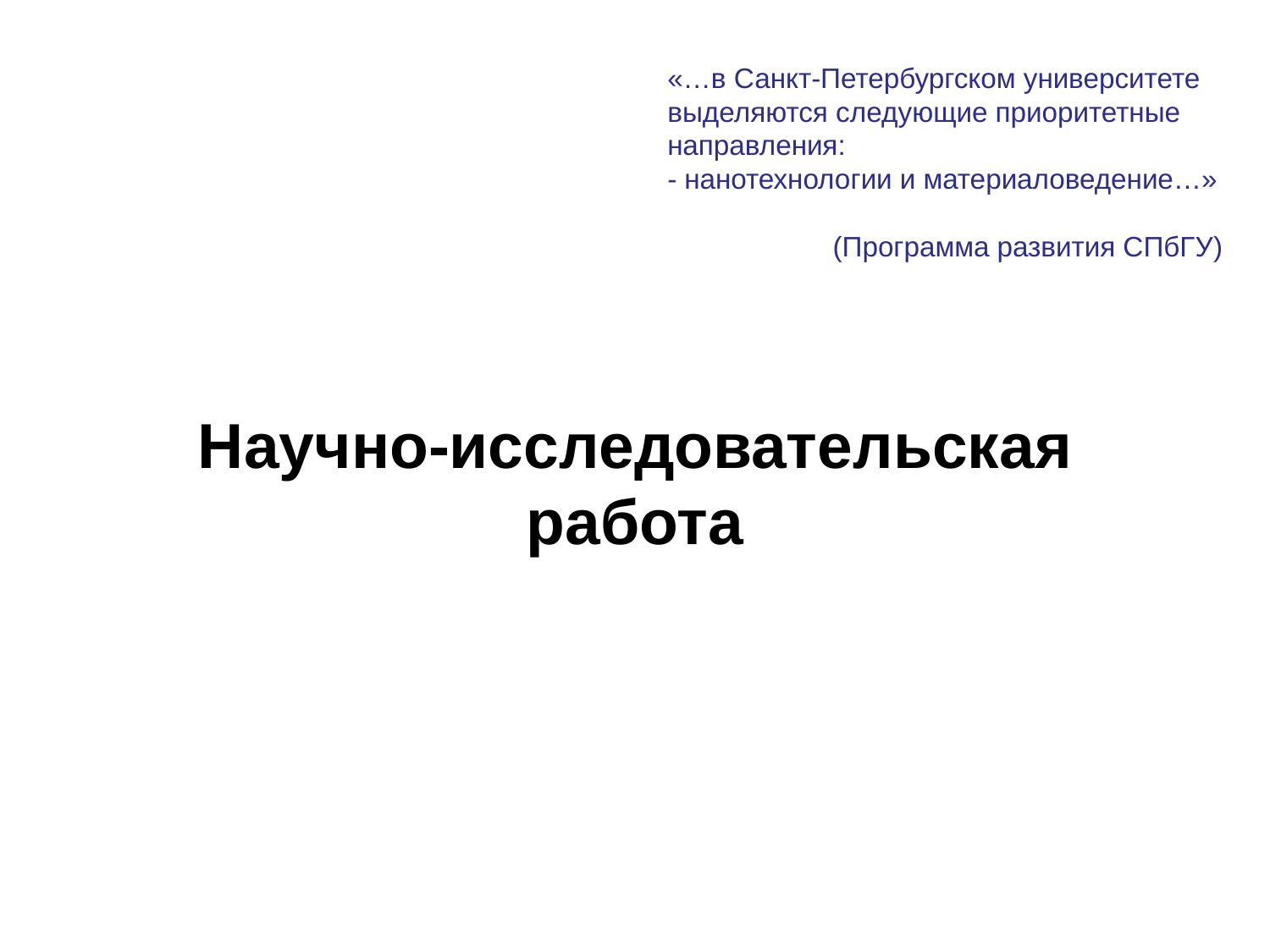

«…в Санкт-Петербургском университете выделяются следующие приоритетные направления:
- нанотехнологии и материаловедение…»

(Программа развития СПбГУ)
# Научно-исследовательская  работа